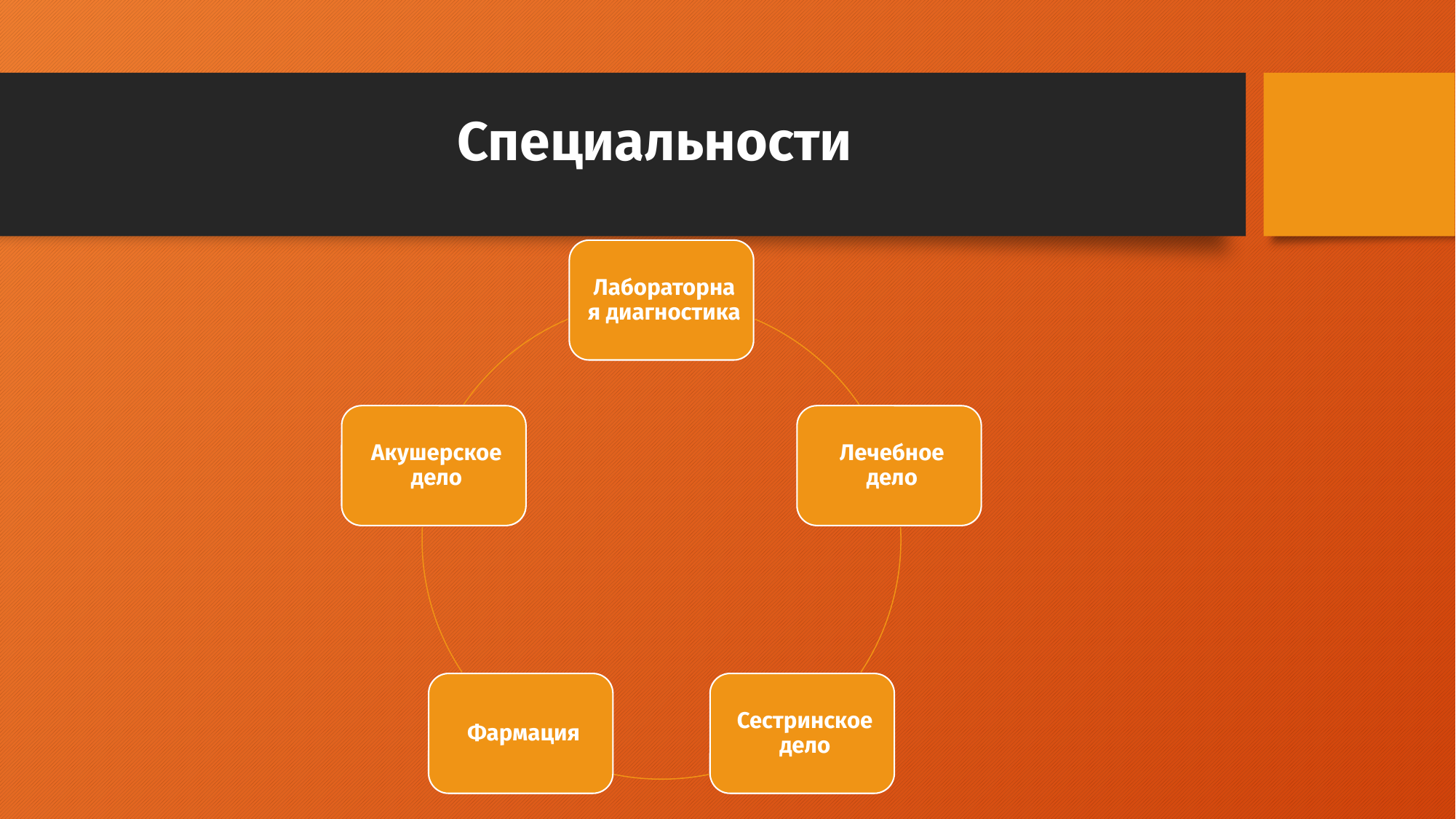

# Специальности
Лабораторная диагностика
Лечебное дело
Сестринское дело
Фармация
Акушерское дело